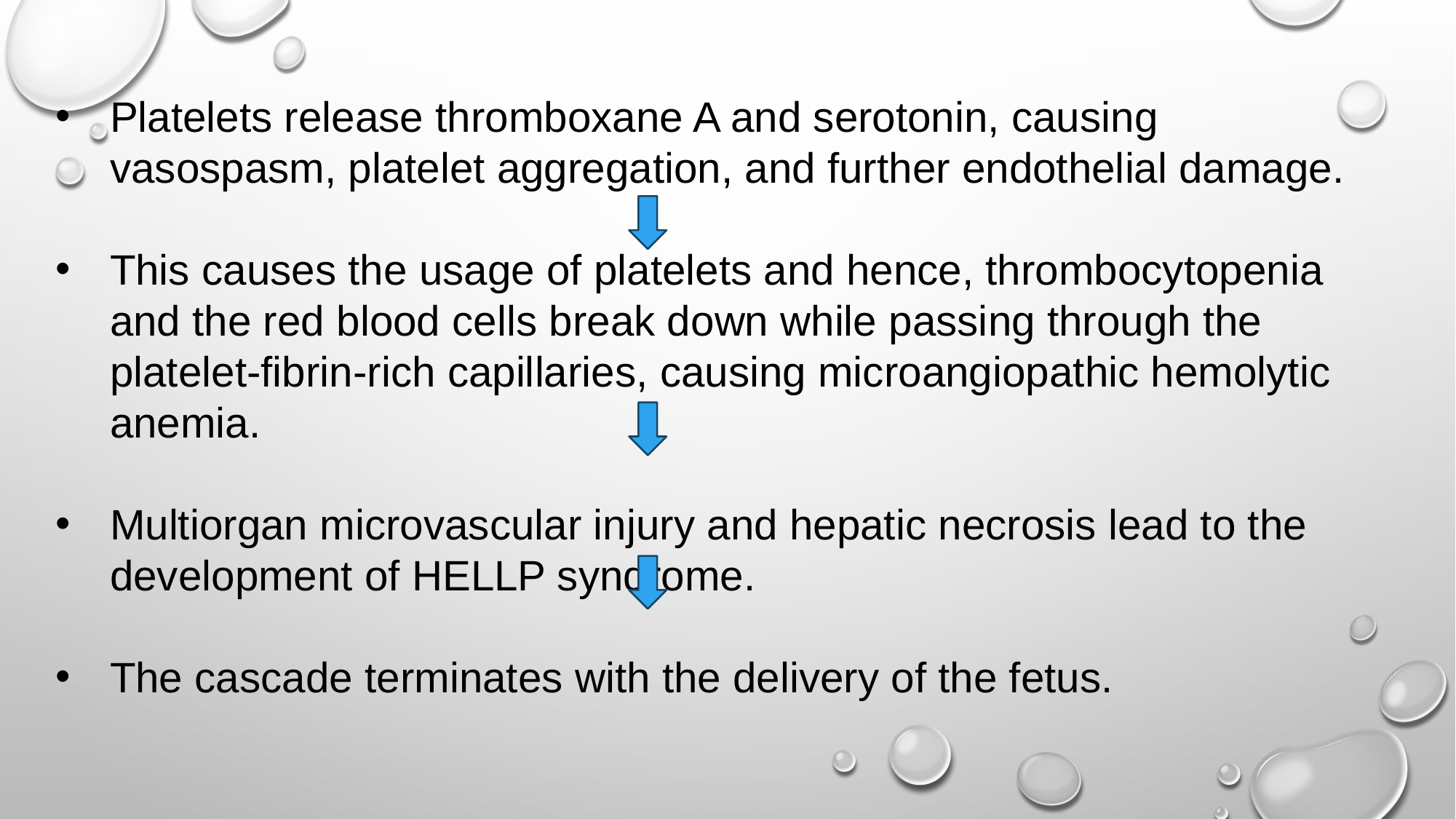

Platelets release thromboxane A and serotonin, causing vasospasm, platelet aggregation, and further endothelial damage.

This causes the usage of platelets and hence, thrombocytopenia and the red blood cells break down while passing through the platelet-fibrin-rich capillaries, causing microangiopathic hemolytic anemia.

Multiorgan microvascular injury and hepatic necrosis lead to the development of HELLP syndrome.

The cascade terminates with the delivery of the fetus.